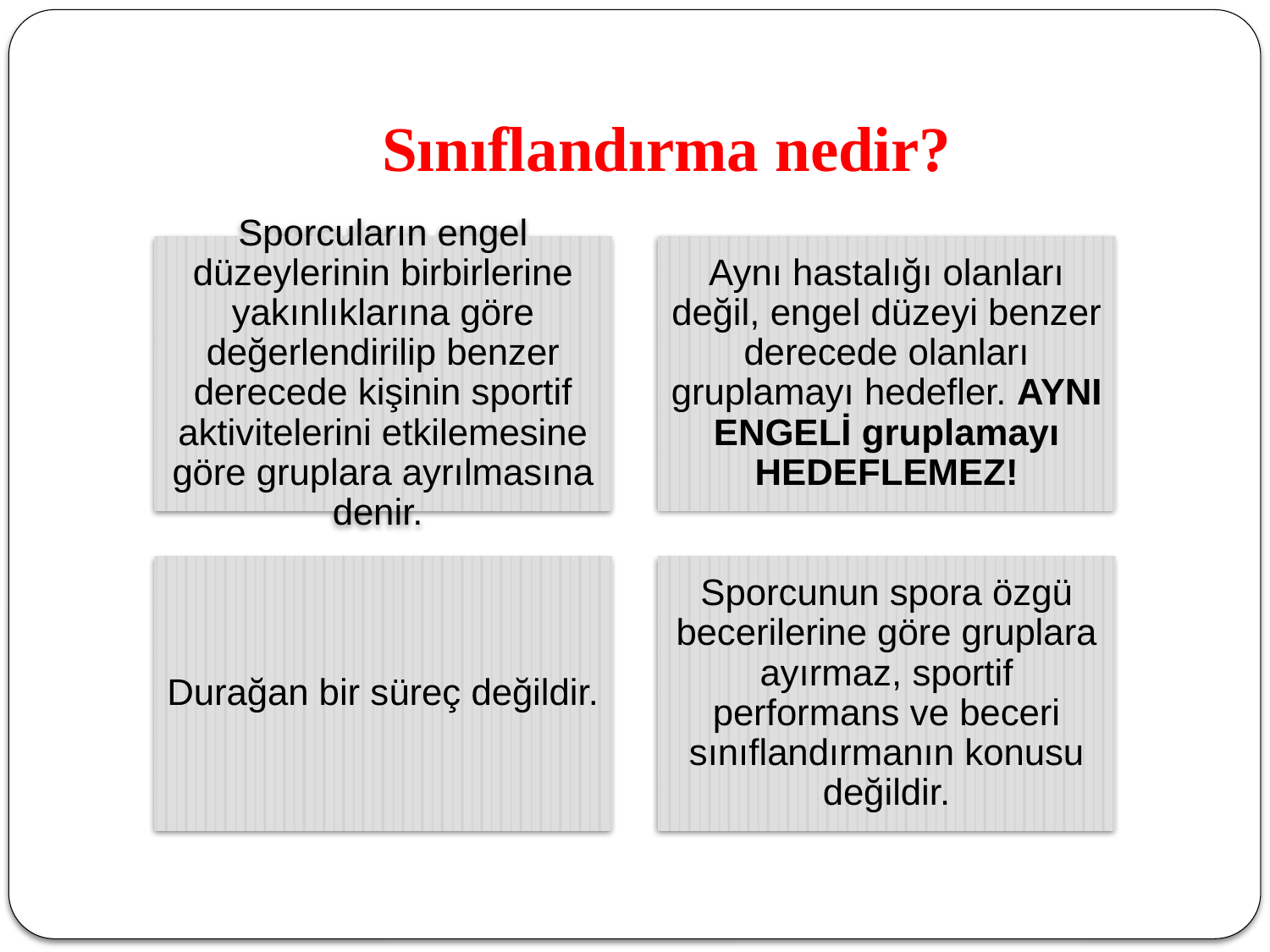

# Sınıflandırma nedir?
Sporcuların engel düzeylerinin birbirlerine yakınlıklarına göre değerlendirilip benzer derecede kişinin sportif aktivitelerini etkilemesine göre gruplara ayrılmasına denir.
Aynı hastalığı olanları değil, engel düzeyi benzer derecede olanları gruplamayı hedefler. AYNI ENGELİ gruplamayı HEDEFLEMEZ!
Durağan bir süreç değildir.
Sporcunun spora özgü becerilerine göre gruplara ayırmaz, sportif performans ve beceri sınıflandırmanın konusu değildir.